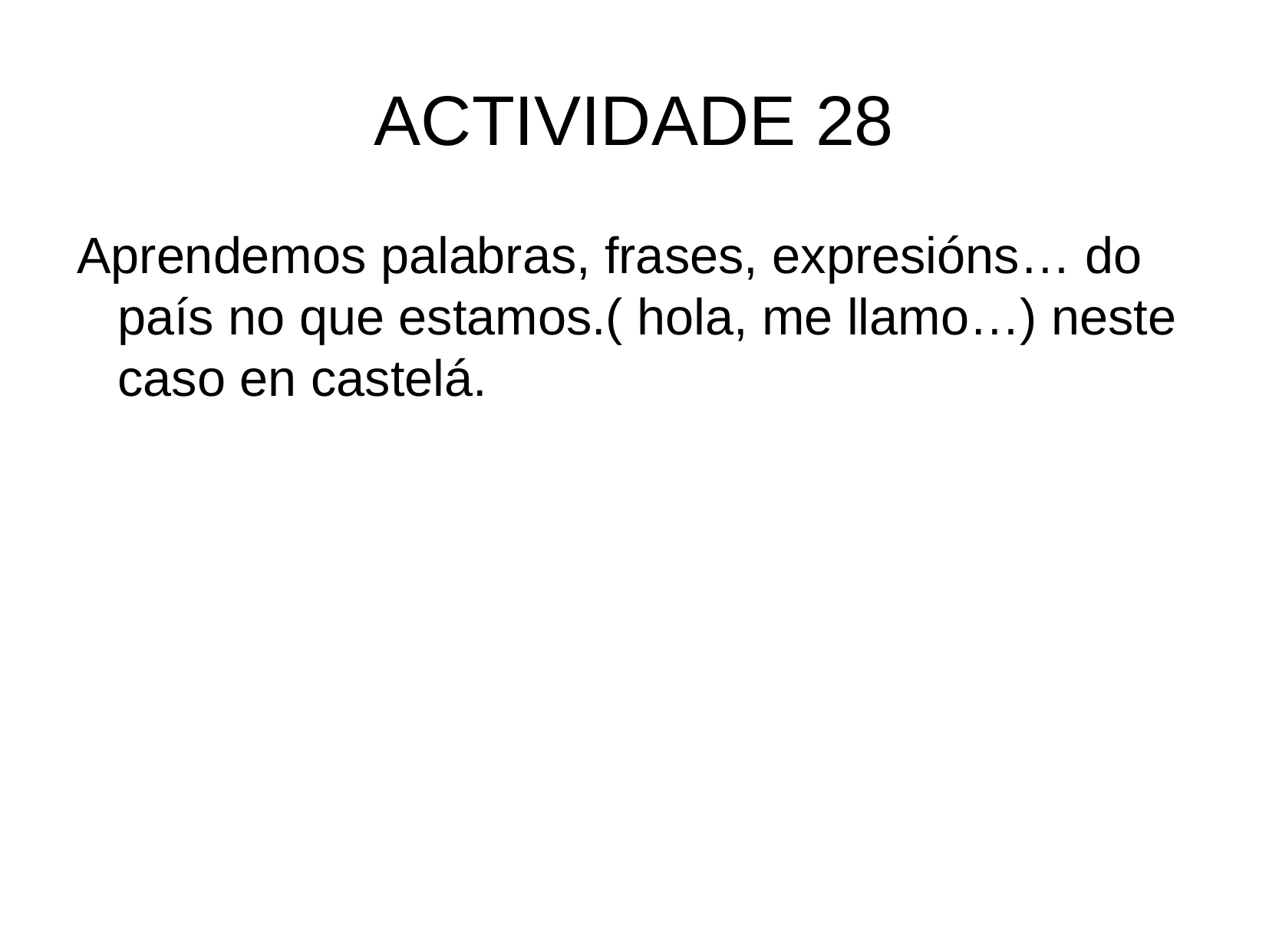

ACTIVIDADE 28
Aprendemos palabras, frases, expresións… do país no que estamos.( hola, me llamo…) neste caso en castelá.